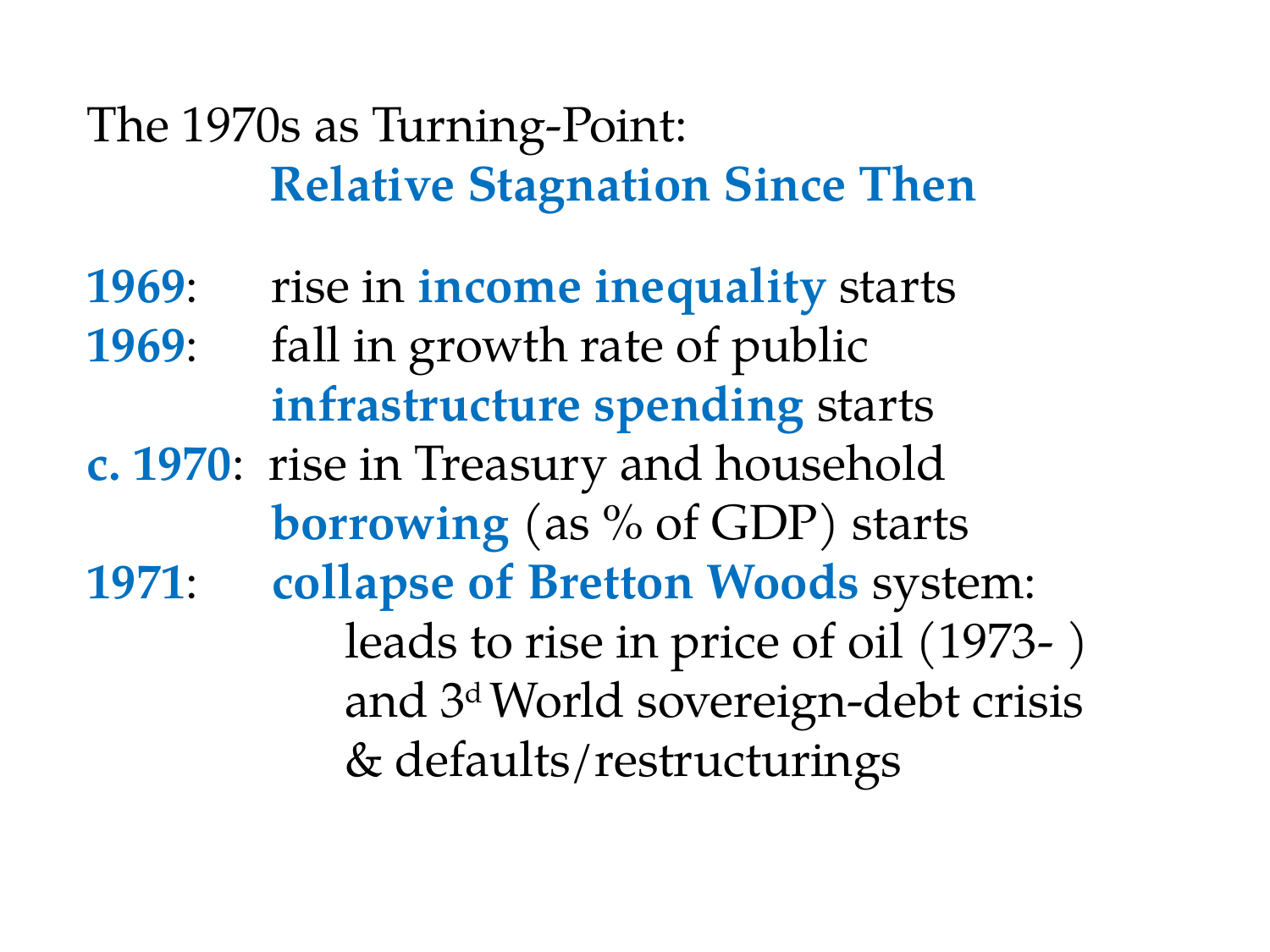

The 1970s as Turning-Point:
Relative Stagnation Since Then

1969:      rise in income inequality starts
1969:      fall in growth rate of public
               infrastructure spending starts
c. 1970:  rise in Treasury and household
               borrowing (as % of GDP) starts
1971:      collapse of Bretton Woods system:
                     leads to rise in price of oil (1973- )
                     and 3d World sovereign-debt crisis
                     & defaults/restructurings